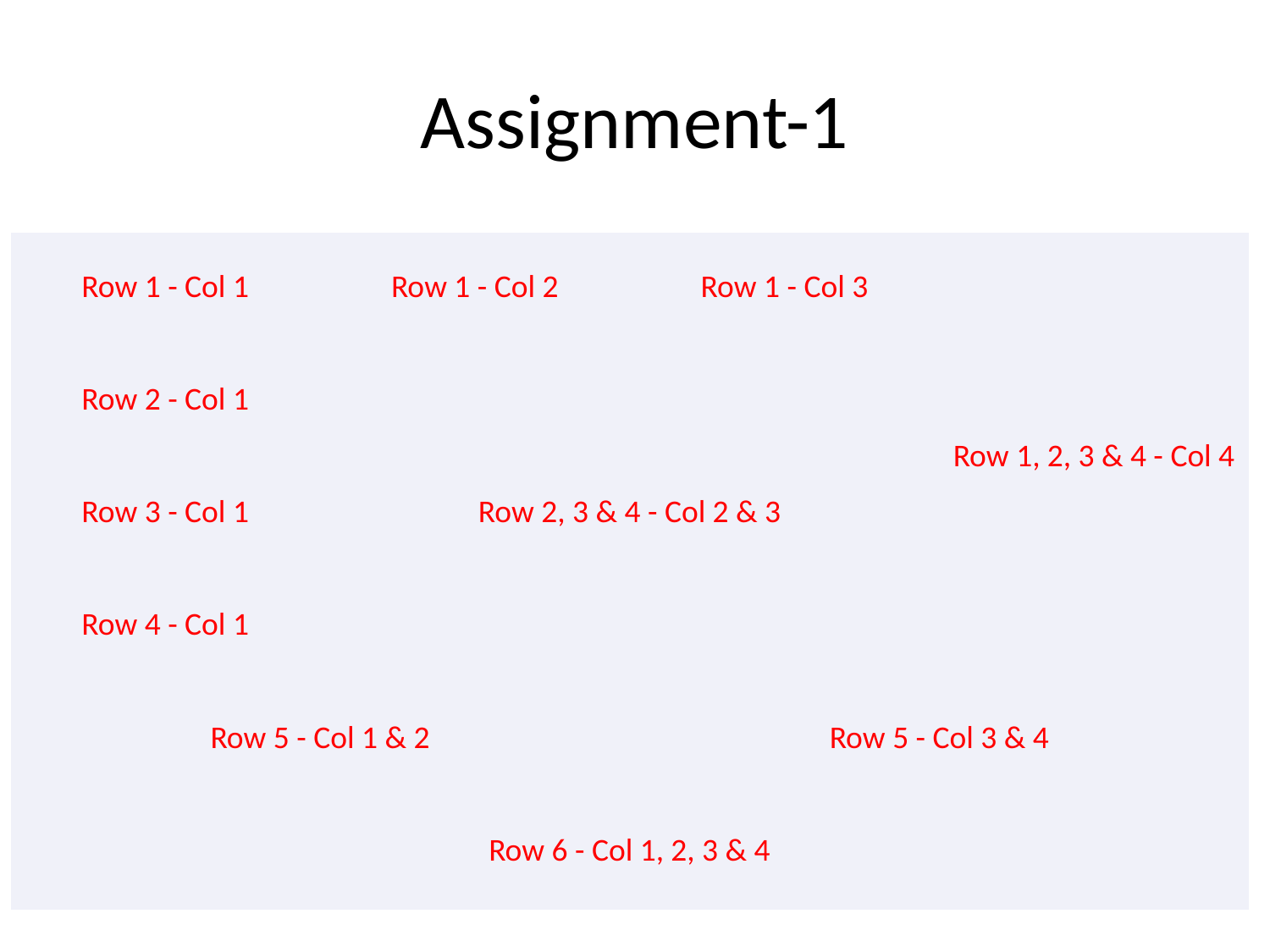

# Assignment-1
| Row 1 - Col 1 | Row 1 - Col 2 | Row 1 - Col 3 | Row 1, 2, 3 & 4 - Col 4 |
| --- | --- | --- | --- |
| Row 2 - Col 1 | Row 2, 3 & 4 - Col 2 & 3 |  |  |
| Row 3 - Col 1 |  |  |  |
| Row 4 - Col 1 |  |  |  |
| Row 5 - Col 1 & 2 |  | Row 5 - Col 3 & 4 |  |
| Row 6 - Col 1, 2, 3 & 4 |  |  |  |